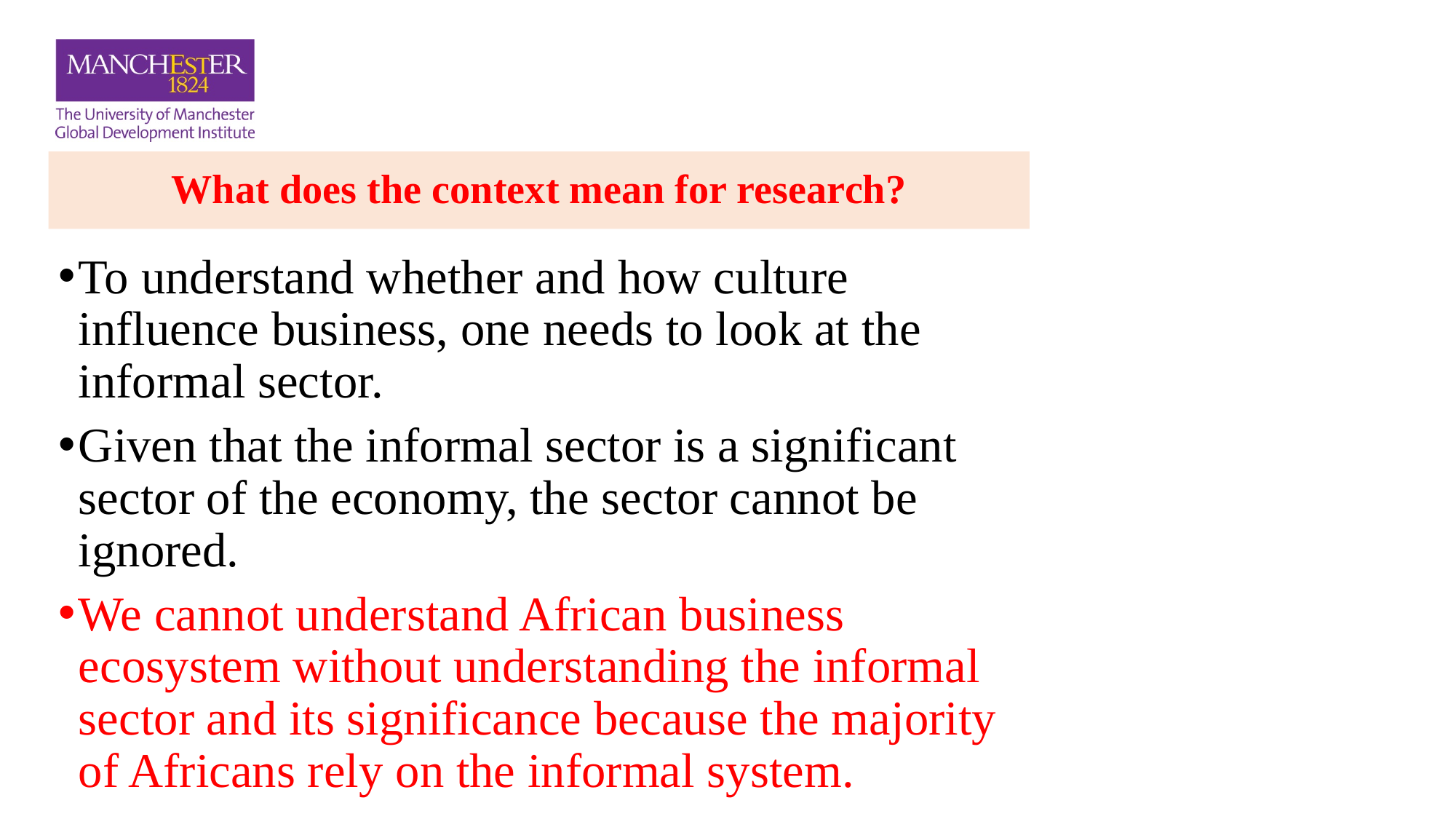

# What does the context mean for research?
To understand whether and how culture influence business, one needs to look at the informal sector.
Given that the informal sector is a significant sector of the economy, the sector cannot be ignored.
We cannot understand African business ecosystem without understanding the informal sector and its significance because the majority of Africans rely on the informal system.